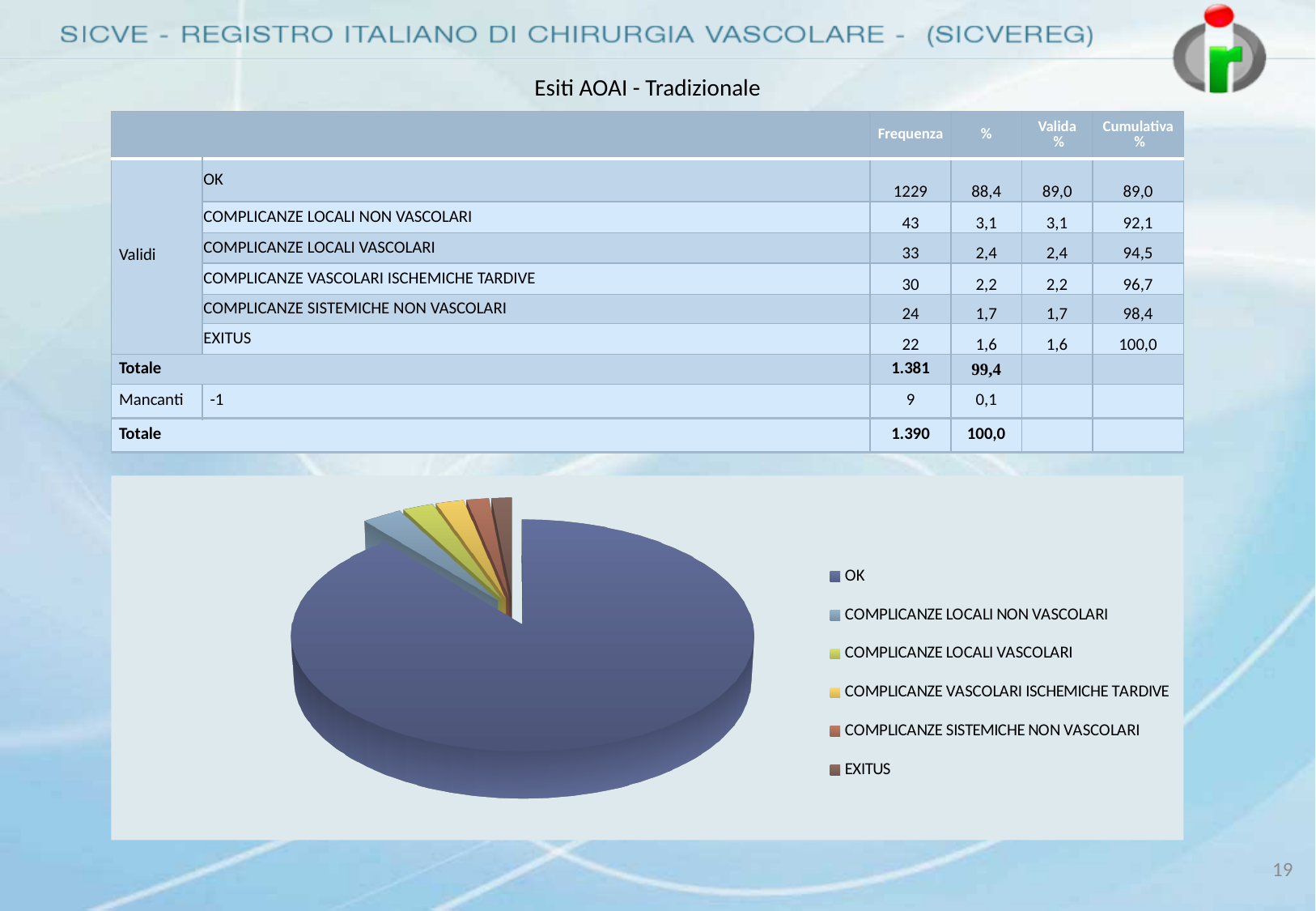

# Esiti AOAI - Tradizionale
|  |  | Frequenza | % | Valida % | Cumulativa % |
| --- | --- | --- | --- | --- | --- |
| Validi | OK | 1229 | 88,4 | 89,0 | 89,0 |
|  | COMPLICANZE LOCALI NON VASCOLARI | 43 | 3,1 | 3,1 | 92,1 |
|  | COMPLICANZE LOCALI VASCOLARI | 33 | 2,4 | 2,4 | 94,5 |
|  | COMPLICANZE VASCOLARI ISCHEMICHE TARDIVE | 30 | 2,2 | 2,2 | 96,7 |
|  | COMPLICANZE SISTEMICHE NON VASCOLARI | 24 | 1,7 | 1,7 | 98,4 |
|  | EXITUS | 22 | 1,6 | 1,6 | 100,0 |
| Totale |  | 1.381 | 99,4 |  |  |
| Mancanti | -1 | 9 | 0,1 |  |  |
| Totale |  | 1.390 | 100,0 |  |  |

[unsupported chart]